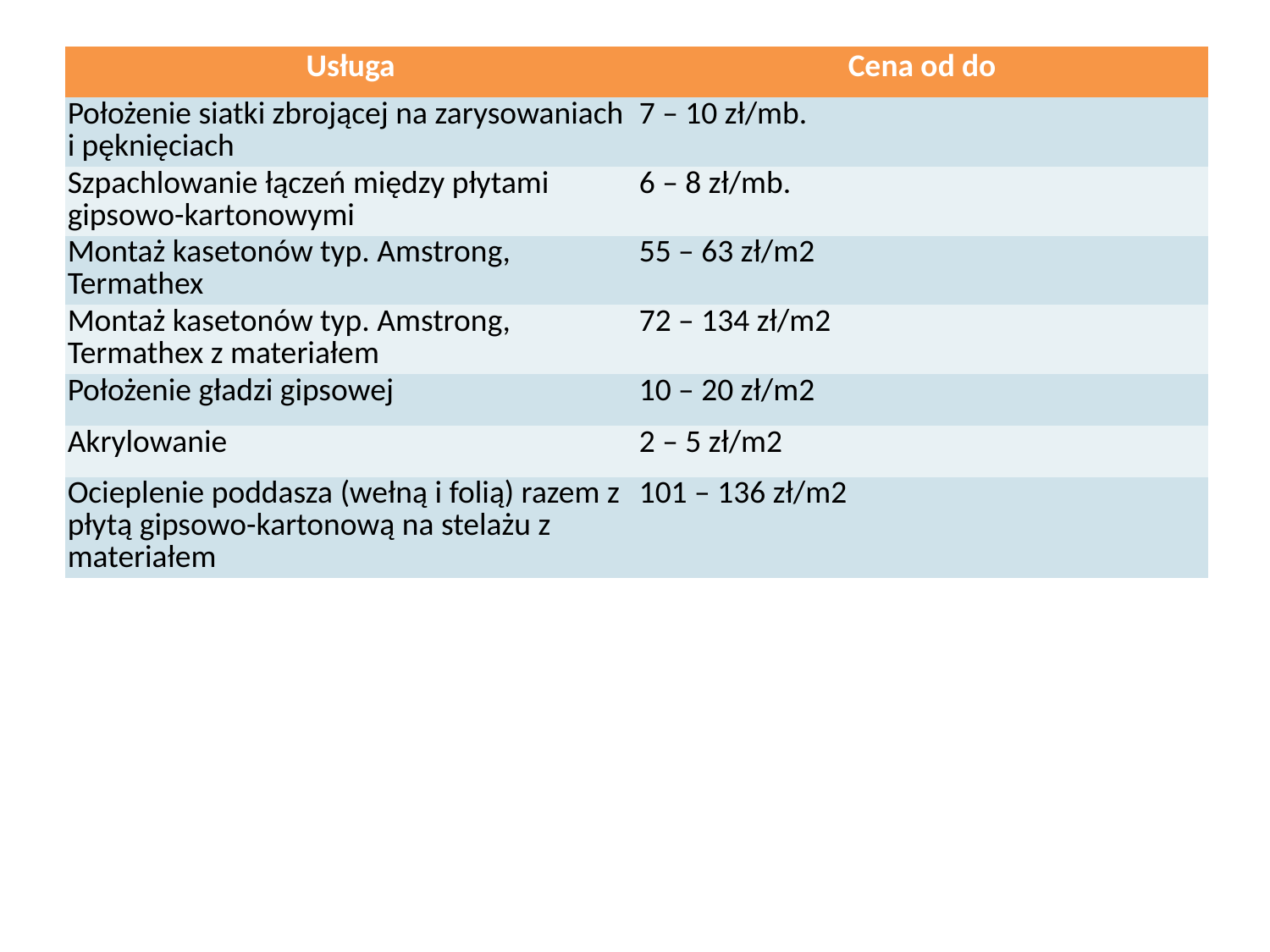

| Usługa | Cena od do |
| --- | --- |
| Położenie siatki zbrojącej na zarysowaniach i pęknięciach | 7 – 10 zł/mb. |
| Szpachlowanie łączeń między płytami gipsowo-kartonowymi | 6 – 8 zł/mb. |
| Montaż kasetonów typ. Amstrong, Termathex | 55 – 63 zł/m2 |
| Montaż kasetonów typ. Amstrong, Termathex z materiałem | 72 – 134 zł/m2 |
| Położenie gładzi gipsowej | 10 – 20 zł/m2 |
| Akrylowanie | 2 – 5 zł/m2 |
| Ocieplenie poddasza (wełną i folią) razem z płytą gipsowo-kartonową na stelażu z materiałem | 101 – 136 zł/m2 |